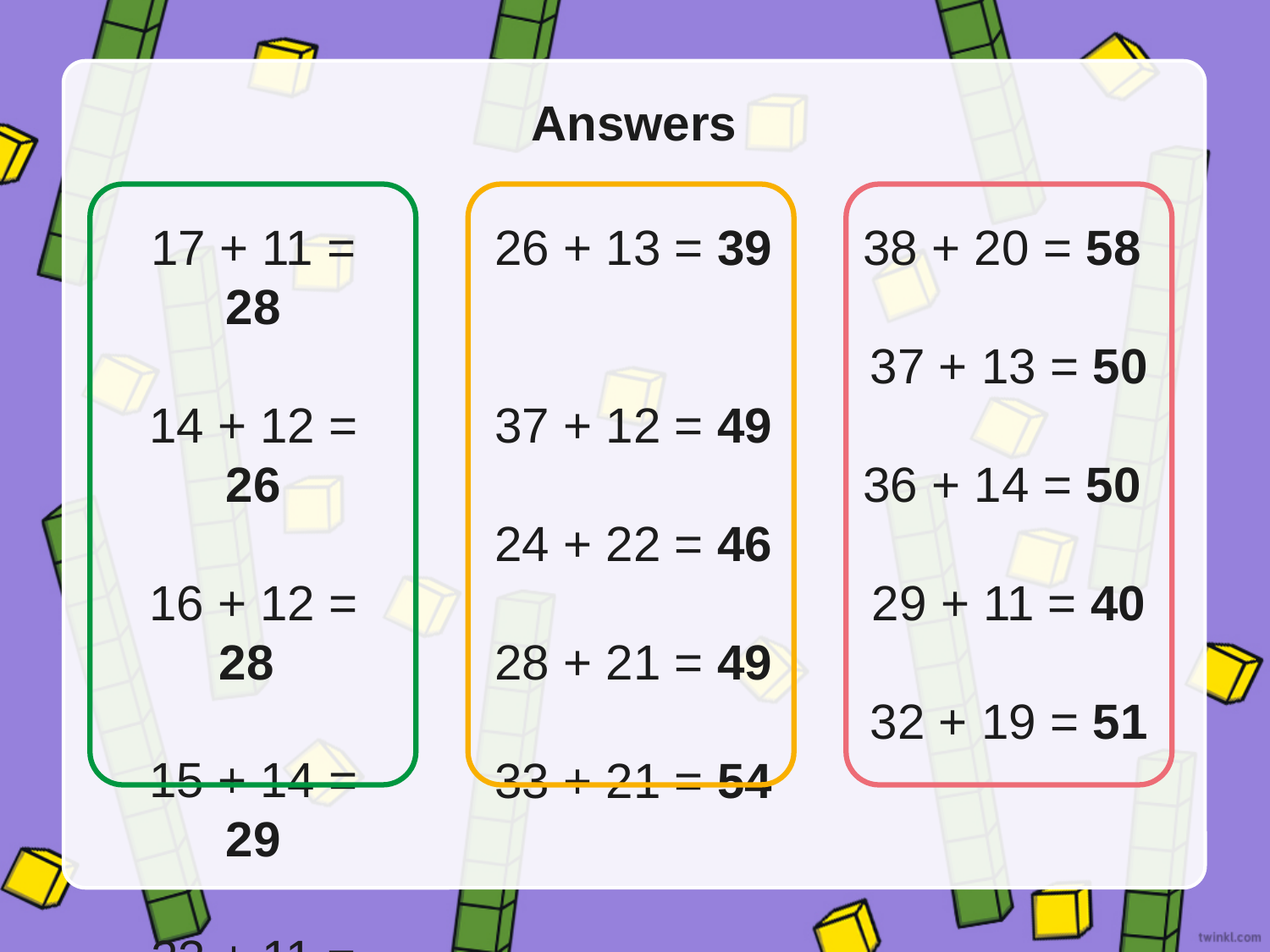

# Answers

17 + 11 = 28

14 + 12 = 26

16 + 12 = 28

15 + 14 = 29

23 + 11 = 34

26 + 13 = 39

37 + 12 = 49

24 + 22 = 46

28 + 21 = 49

33 + 21 = 54

38 + 20 = 58

37 + 13 = 50

36 + 14 = 50

29 + 11 = 40

32 + 19 = 51